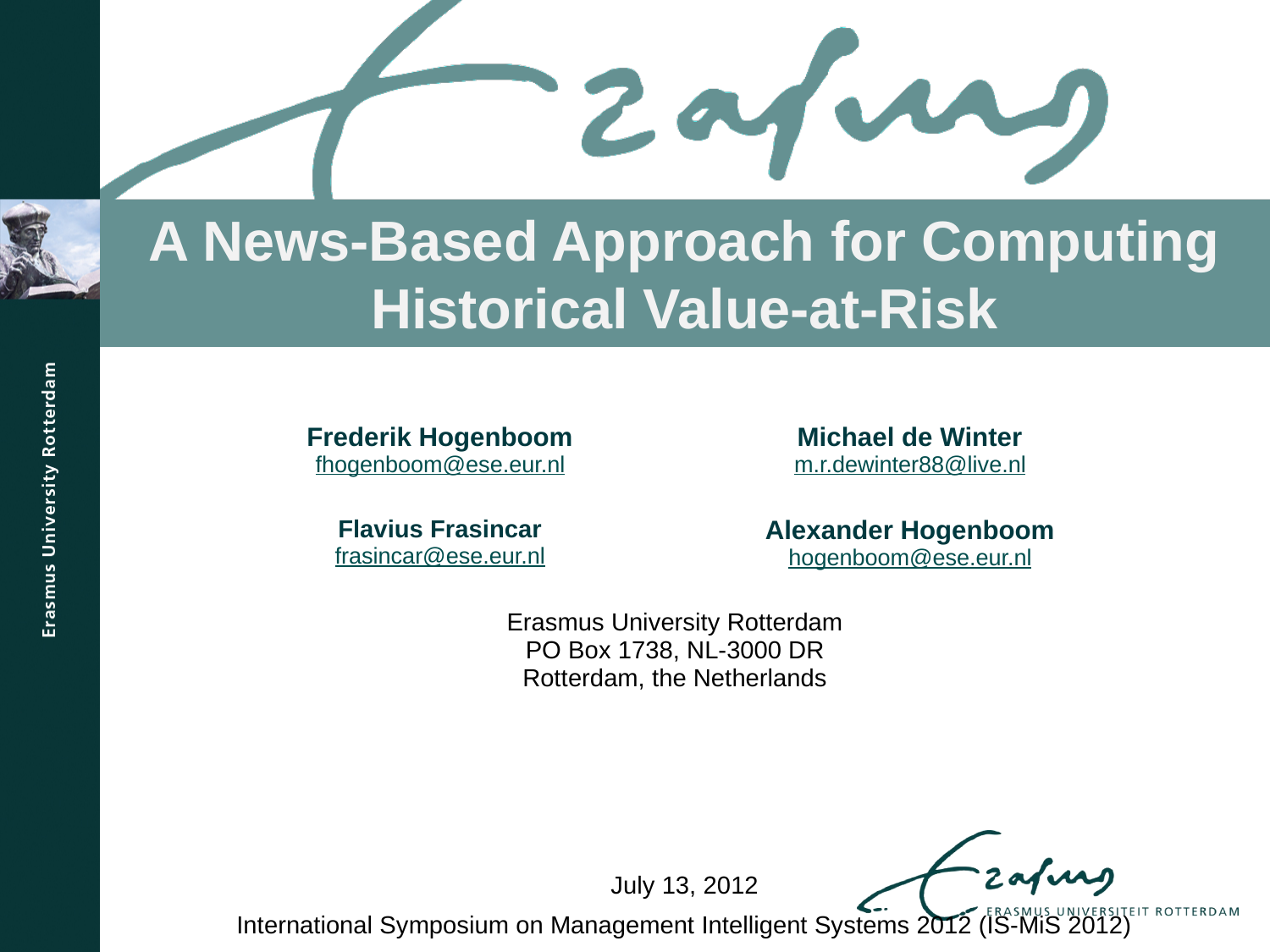

# A News-Based Approach for Computing Historical Value-at-Risk
| Frederik Hogenboom fhogenboom@ese.eur.nl | Michael de Winter m.r.dewinter88@live.nl |
| --- | --- |
| Flavius Frasincar frasincar@ese.eur.nl | Alexander Hogenboom hogenboom@ese.eur.nl |
| Erasmus University Rotterdam PO Box 1738, NL-3000 DR Rotterdam, the Netherlands |  |
July 13, 2012
International Symposium on Management Intelligent Systems 2012 (IS-MiS 2012)